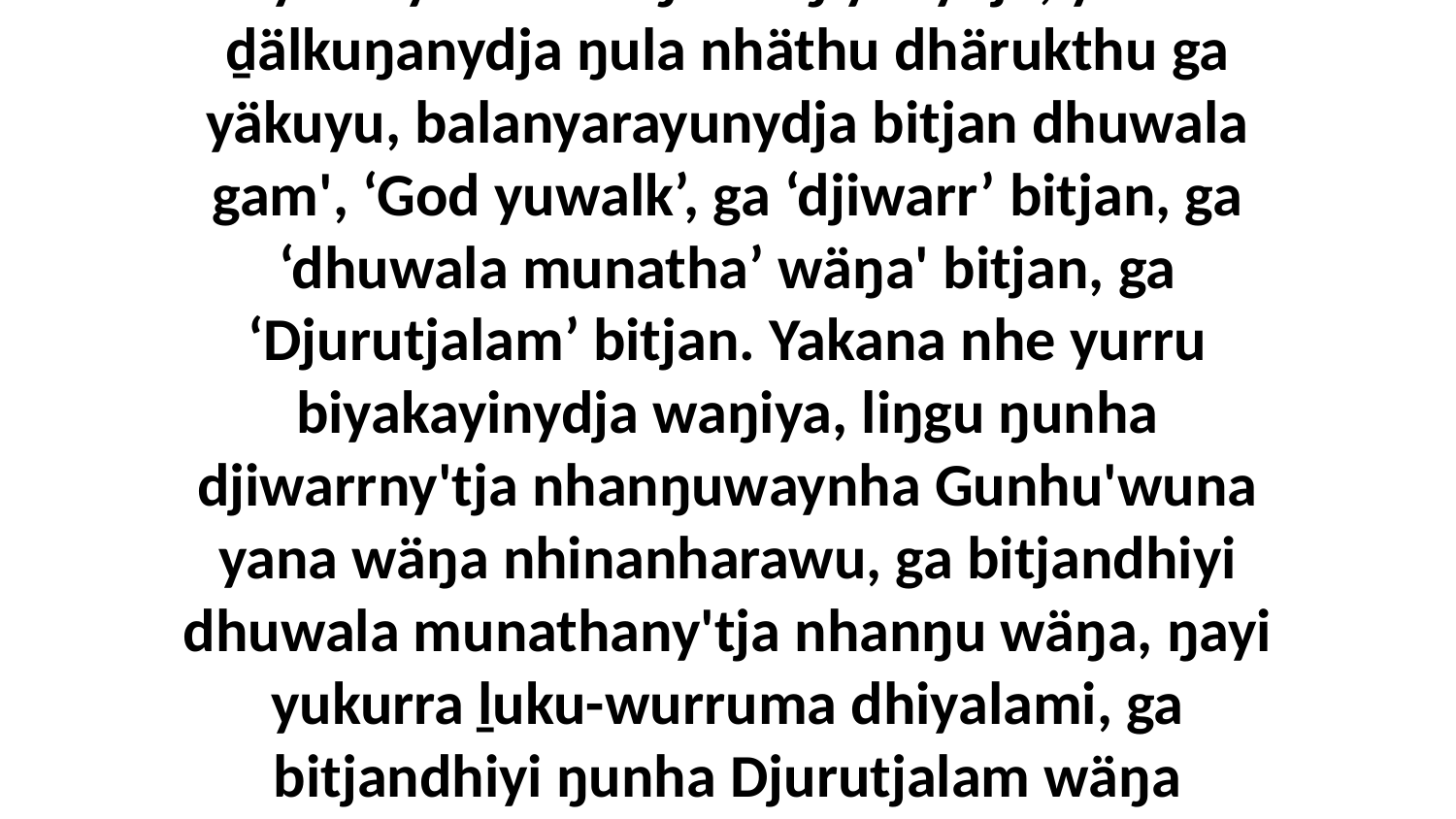

34-35 “Yo, ga balanyara ŋunhi ŋäthiliŋunydja rom, yurru ŋarranydja yukurra dhuwala ḻakarama nhumalaŋgu bitjanna gam', ŋunhi nhe yurru dhawu'-nherraṉdja ŋula yolnha, yana yuwalkkuŋa waŋiyanydja; yaka ḏälkuŋanydja ŋula nhäthu dhärukthu ga yäkuyu, balanyarayunydja bitjan dhuwala gam', ‘God yuwalk’, ga ‘djiwarr’ bitjan, ga ‘dhuwala munatha’ wäŋa' bitjan, ga ‘Djurutjalam’ bitjan. Yakana nhe yurru biyakayinydja waŋiya, liŋgu ŋunha djiwarrny'tja nhanŋuwaynha Gunhu'wuna yana wäŋa nhinanharawu, ga bitjandhiyi dhuwala munathany'tja nhanŋu wäŋa, ŋayi yukurra ḻuku-wurruma dhiyalami, ga bitjandhiyi ŋunha Djurutjalam wäŋa nhanŋuwaynha yana Gunhu'wuna. Yo, Gunhuny'tja ŋunhi ŋurruŋu wal'ŋu buŋgawa, biyapul waŋarr wal'ŋu, ga bäyŋu yana nhuma yurru waŋa ŋanyanydja yäku ḻakarama yänanydja.